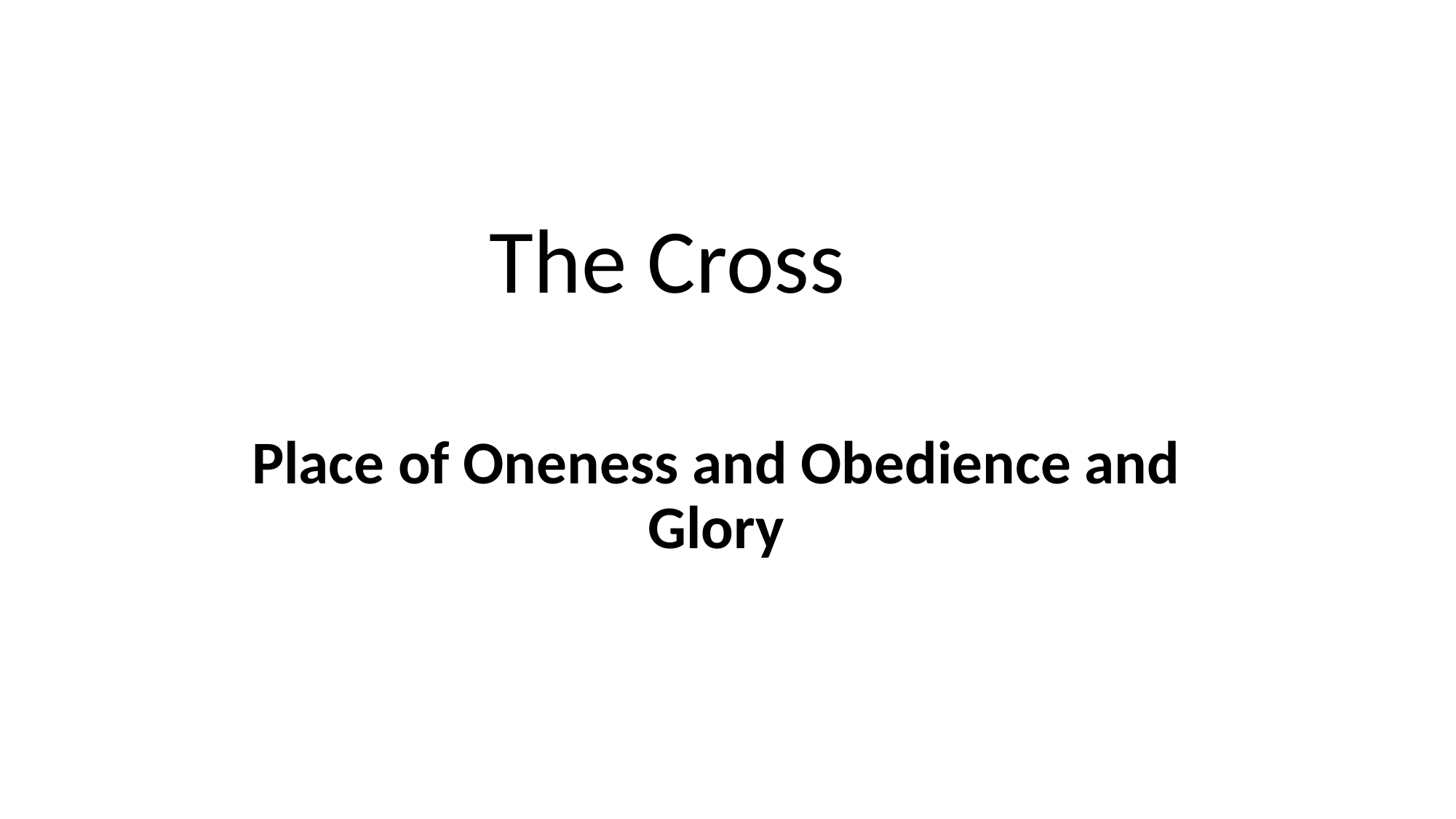

# The Cross
Place of Oneness and Obedience and Glory